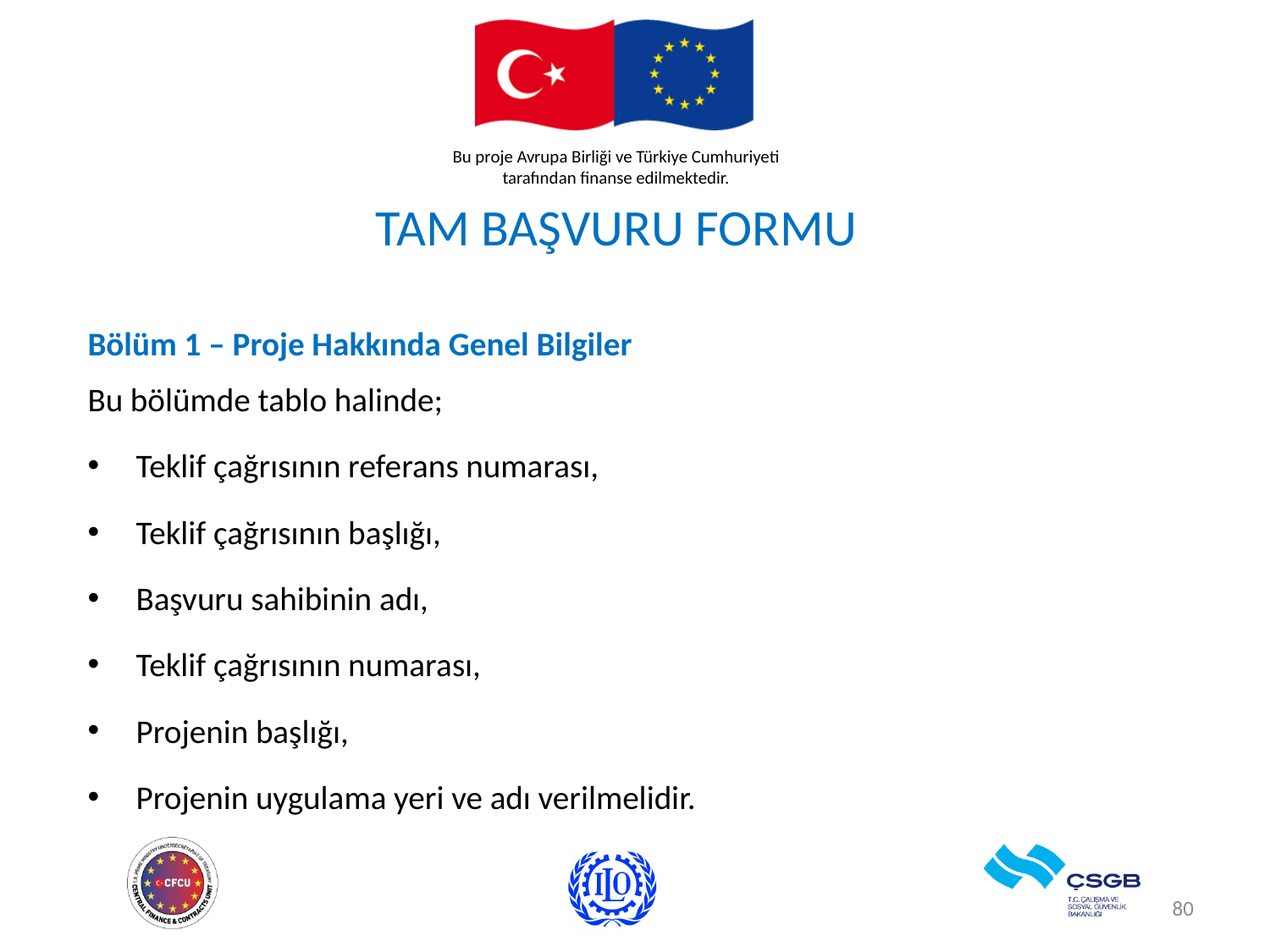

# TAM BAŞVURU FORMU
Bölüm 1 – Proje Hakkında Genel Bilgiler
Bu bölümde tablo halinde;
Teklif çağrısının referans numarası,
Teklif çağrısının başlığı,
Başvuru sahibinin adı,
Teklif çağrısının numarası,
Projenin başlığı,
Projenin uygulama yeri ve adı verilmelidir.
80